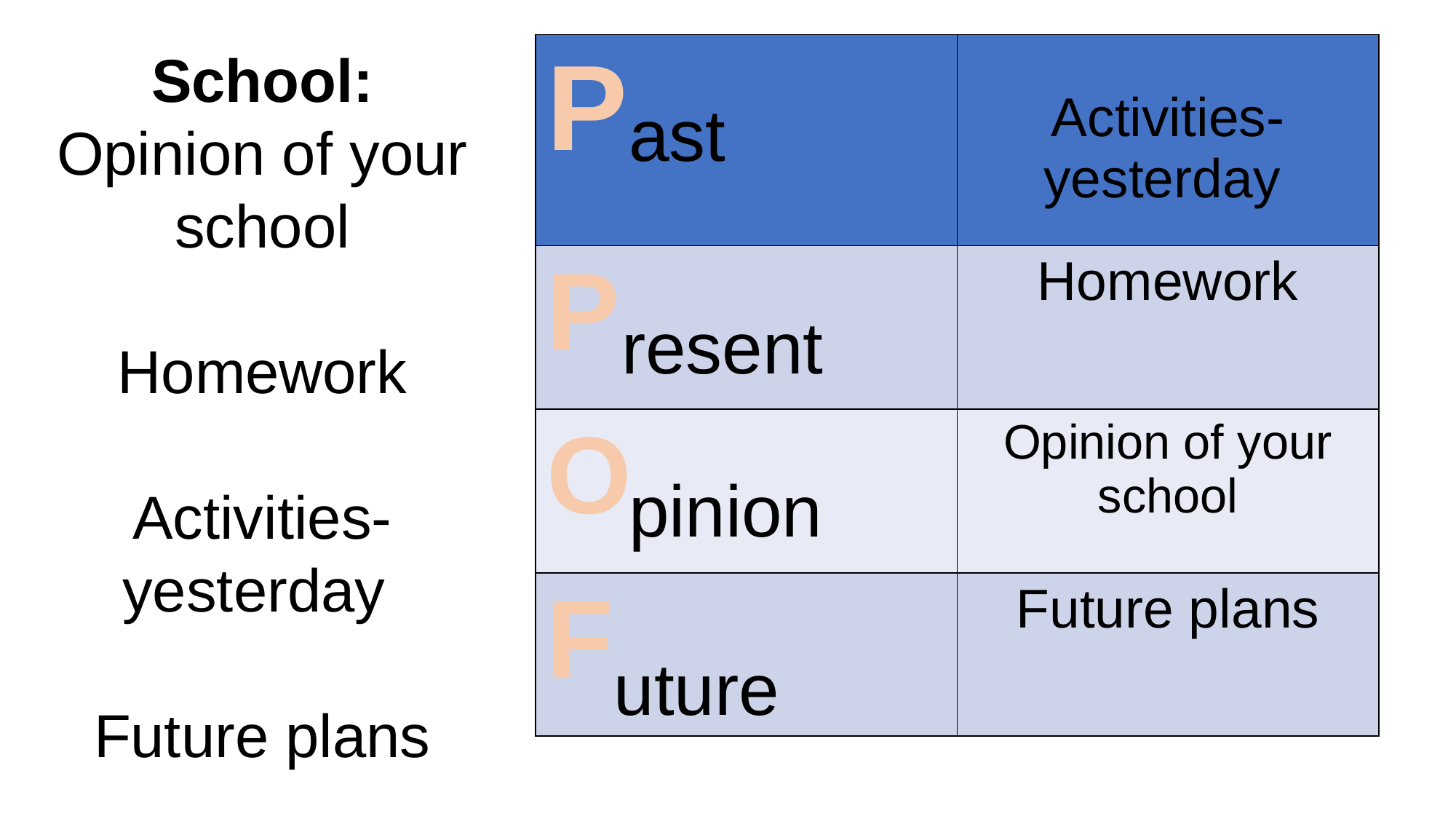

| P | Activities-yesterday |
| --- | --- |
| P | Homework |
| O | Opinion of your school |
| F | Future plans |
School:
Opinion of your school

Homework

Activities-yesterday

Future plans
ast
resent
pinion
uture